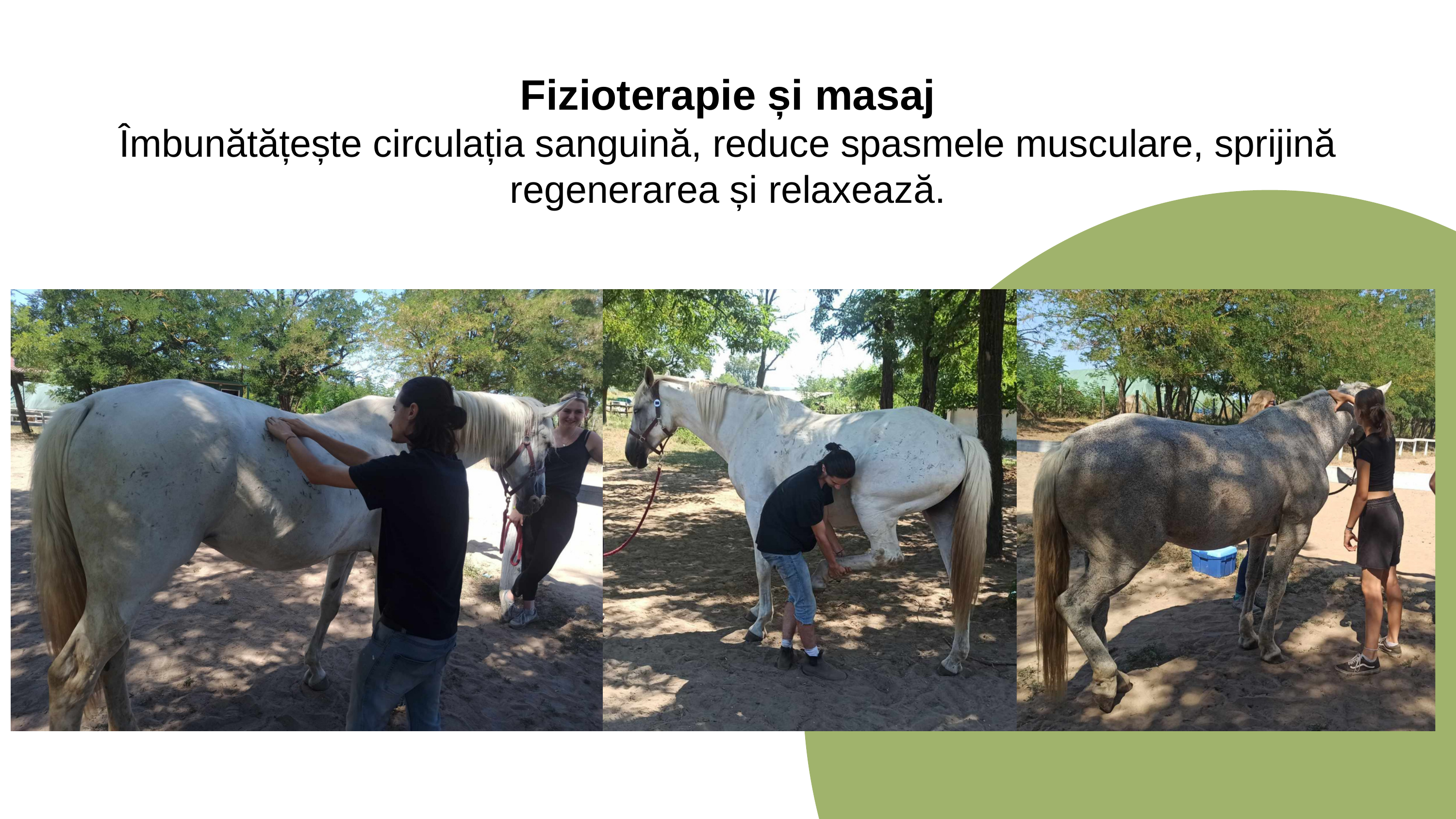

Fizioterapie și masaj
Îmbunătățește circulația sanguină, reduce spasmele musculare, sprijină regenerarea și relaxează.